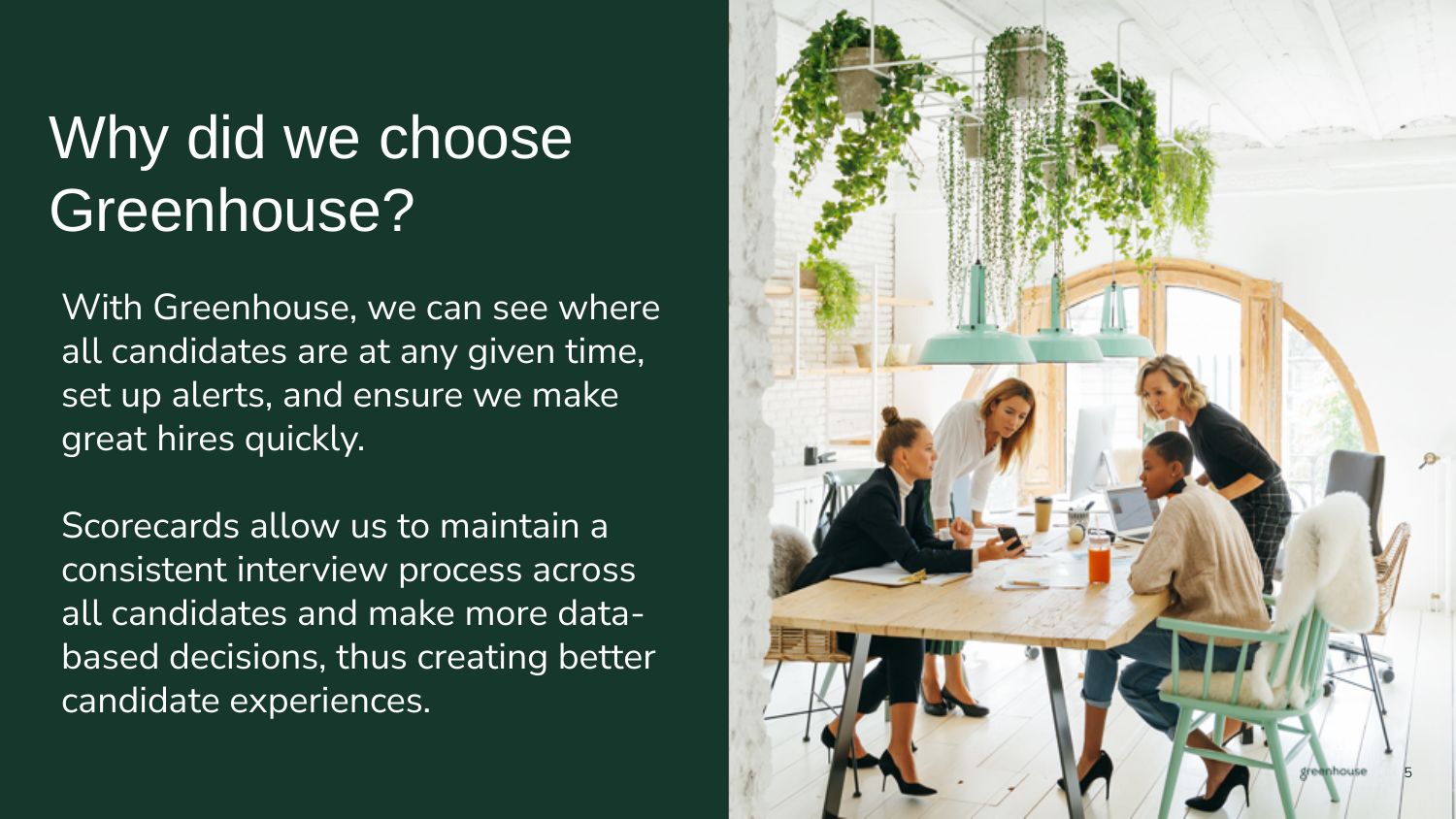

# Why did we choose Greenhouse?
With Greenhouse, we can see where all candidates are at any given time, set up alerts, and ensure we make great hires quickly.

Scorecards allow us to maintain a consistent interview process across all candidates and make more data-based decisions, thus creating better candidate experiences.
5